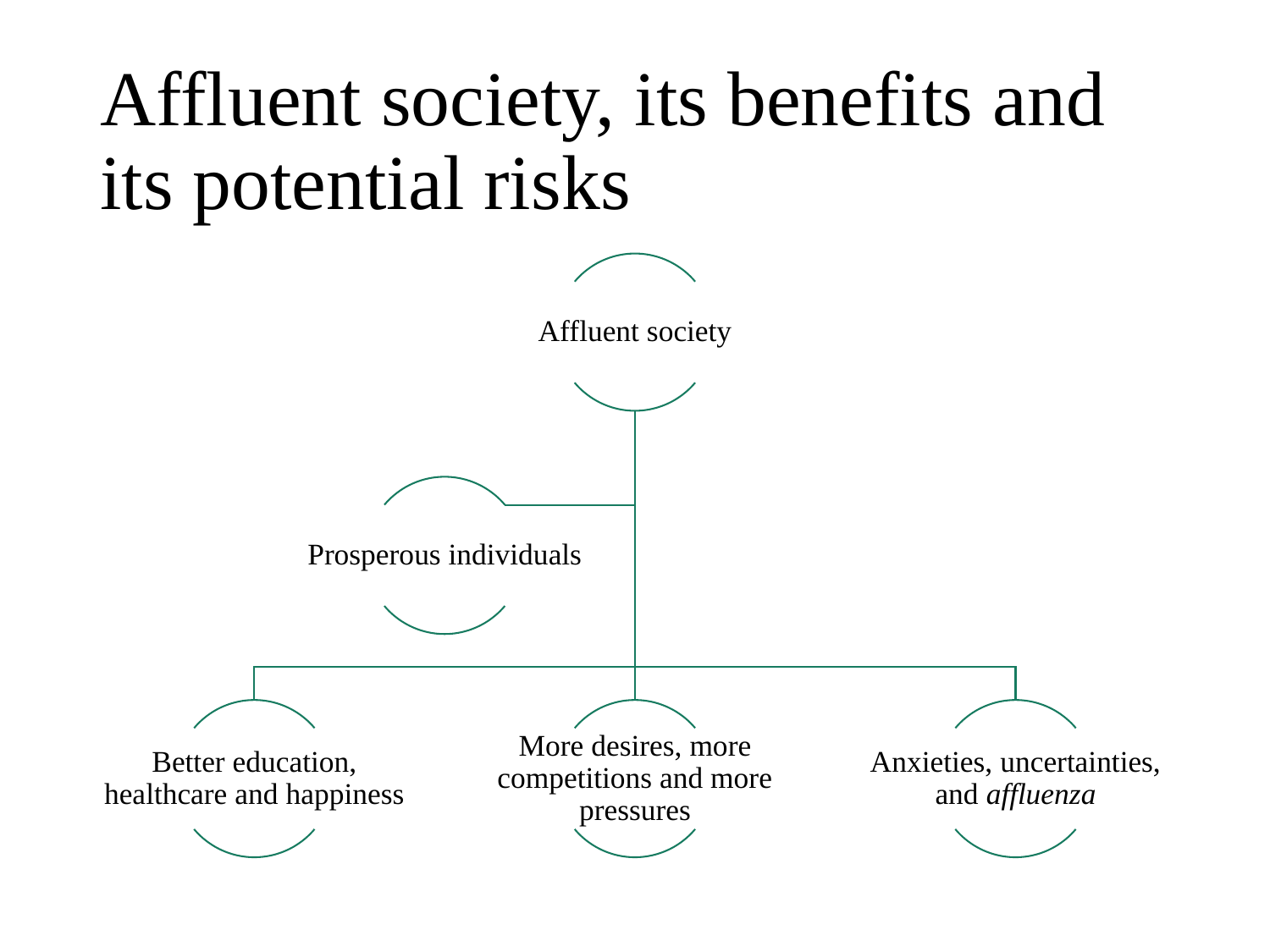

# Affluent society, its benefits and its potential risks
Affluent society
Better education, healthcare and happiness
More desires, more competitions and more pressures
Anxieties, uncertainties, and affluenza
Prosperous individuals